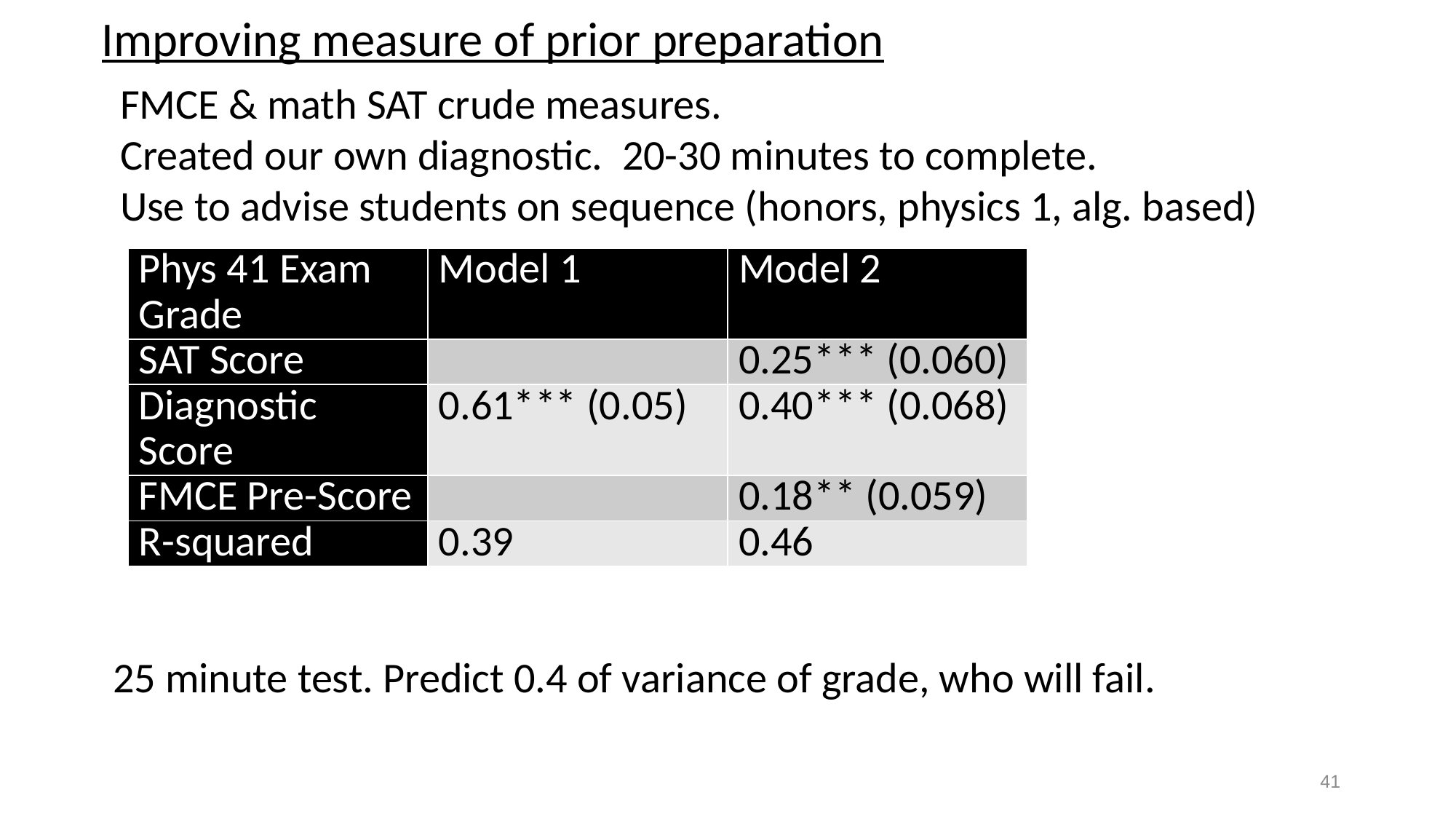

# Improving measure of prior preparation
FMCE & math SAT crude measures.
Created our own diagnostic.  20-30 minutes to complete.
Use to advise students on sequence (honors, physics 1, alg. based)
| Phys 41 Exam Grade | Model 1 | Model 2 |
| --- | --- | --- |
| SAT Score |  | 0.25\*\*\* (0.060) |
| Diagnostic Score | 0.61\*\*\* (0.05) | 0.40\*\*\* (0.068) |
| FMCE Pre-Score |  | 0.18\*\* (0.059) |
| R-squared | 0.39 | 0.46 |
25 minute test. Predict 0.4 of variance of grade, who will fail.
41